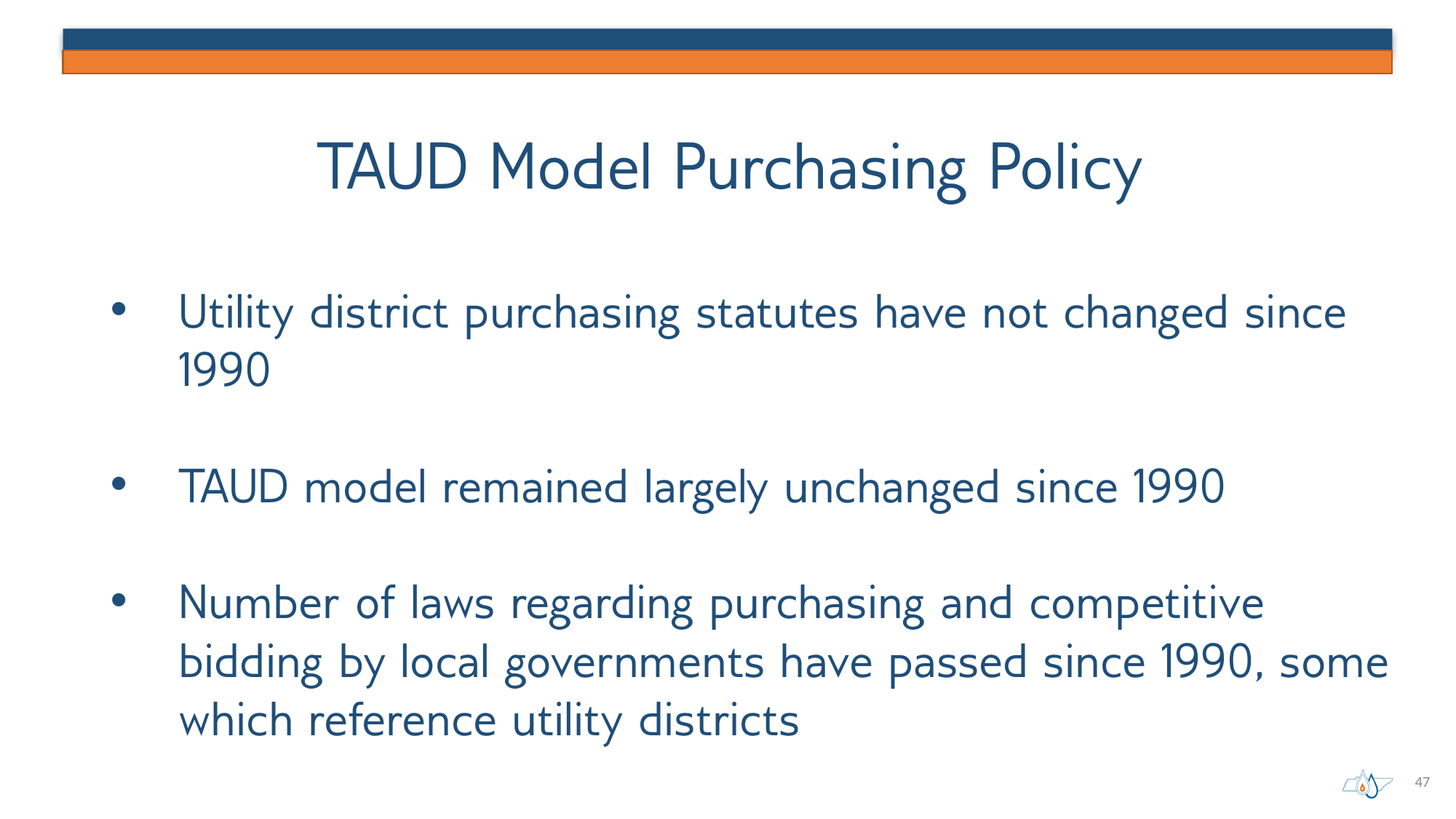

# TAUD Model Purchasing Policy
Utility district purchasing statutes have not changed since 1990

TAUD model remained largely unchanged since 1990

Number of laws regarding purchasing and competitive bidding by local governments have passed since 1990, some which reference utility districts

47